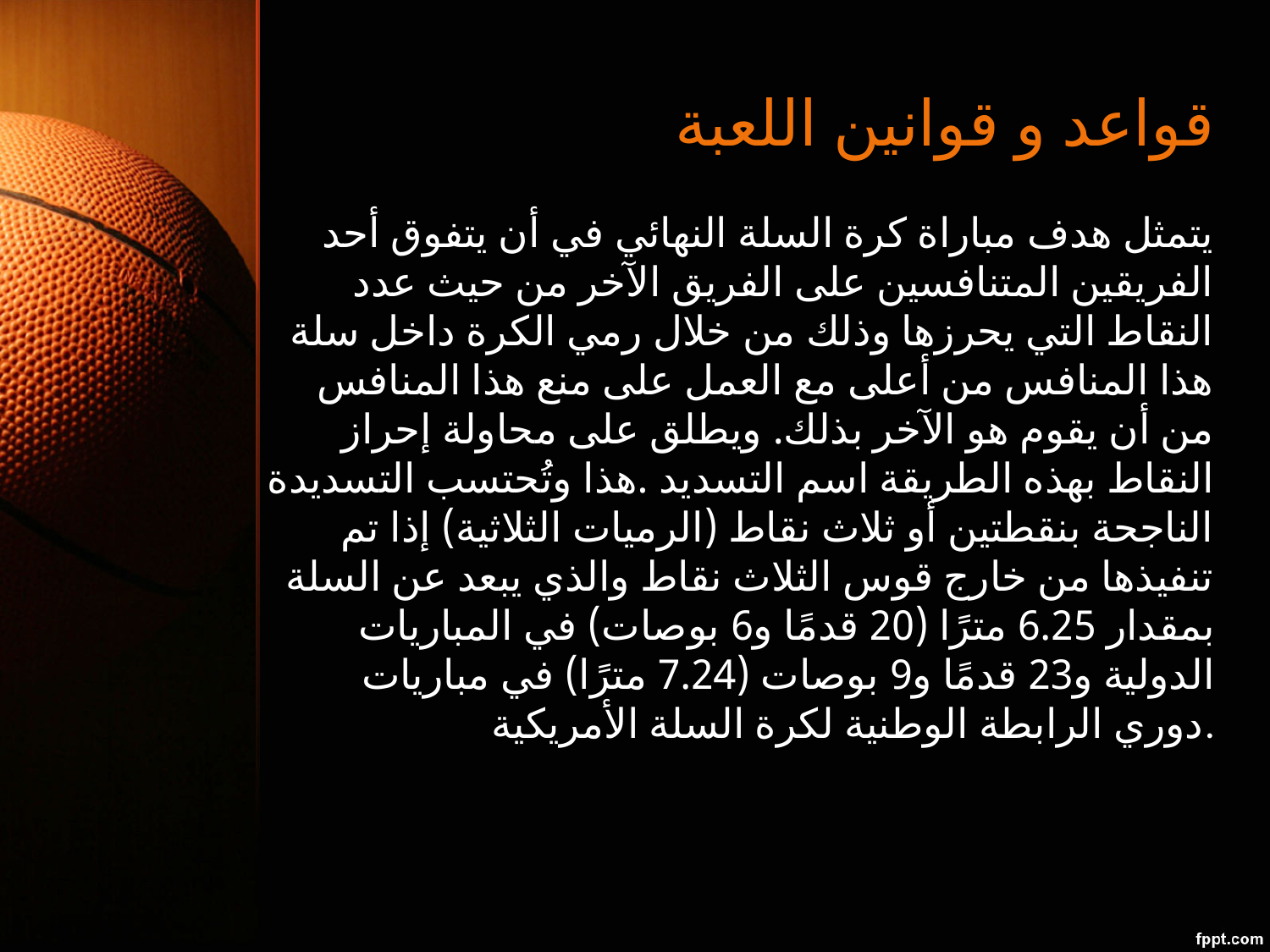

# قواعد و قوانين اللعبة
يتمثل هدف مباراة كرة السلة النهائي في أن يتفوق أحد الفريقين المتنافسين على الفريق الآخر من حيث عدد النقاط التي يحرزها وذلك من خلال رمي الكرة داخل سلة هذا المنافس من أعلى مع العمل على منع هذا المنافس من أن يقوم هو الآخر بذلك. ويطلق على محاولة إحراز النقاط بهذه الطريقة اسم التسديد .هذا وتُحتسب التسديدة الناجحة بنقطتين أو ثلاث نقاط (الرميات الثلاثية) إذا تم تنفيذها من خارج قوس الثلاث نقاط والذي يبعد عن السلة بمقدار 6.25 مترًا (20 قدمًا و6 بوصات) في المباريات الدولية و23 قدمًا و9 بوصات (7.24 مترًا) في مباريات دوري الرابطة الوطنية لكرة السلة الأمريكية.